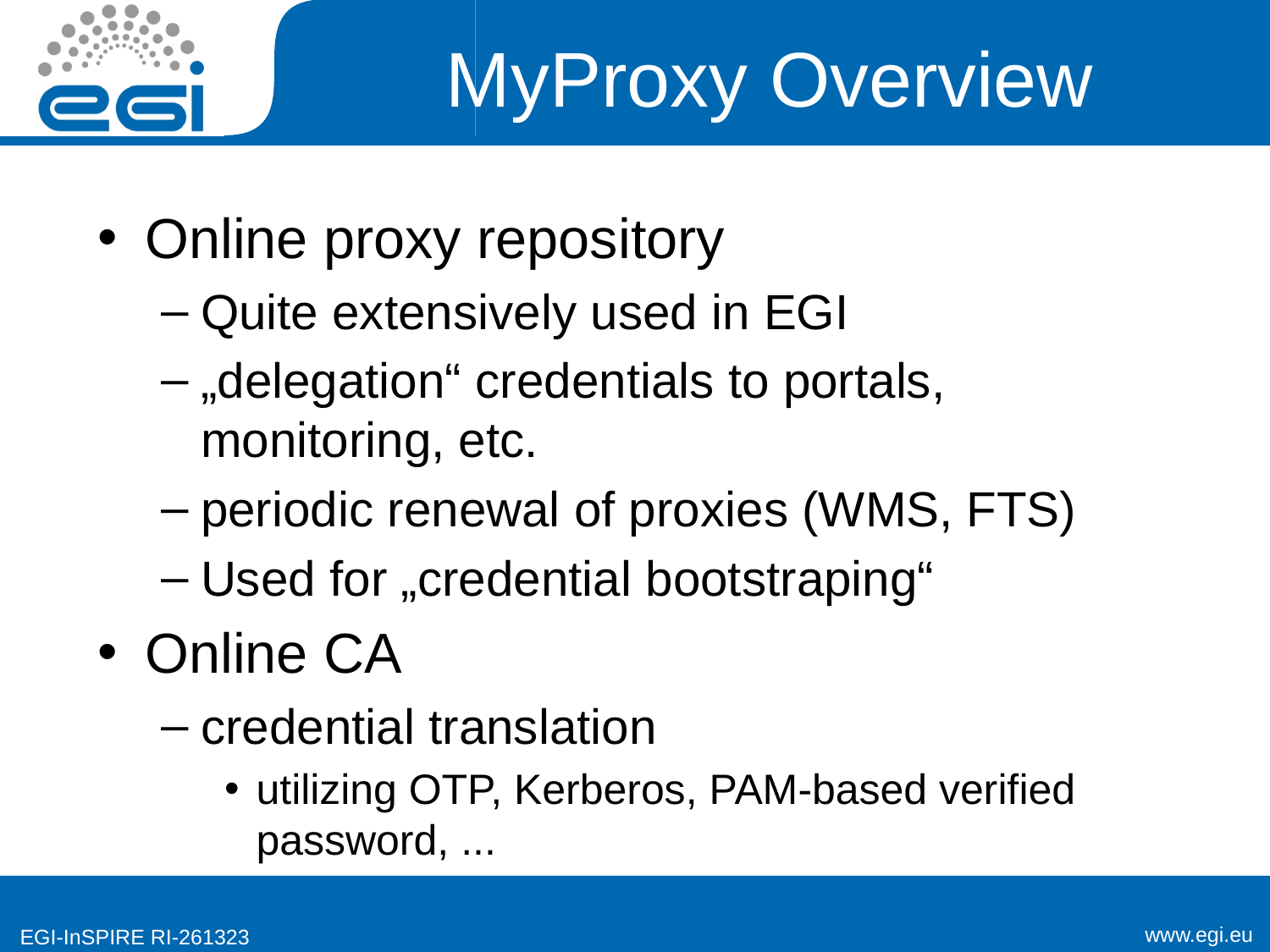

# MyProxy Overview
Online proxy repository
Quite extensively used in EGI
„delegation“ credentials to portals, monitoring, etc.
periodic renewal of proxies (WMS, FTS)
Used for „credential bootstraping“
Online CA
credential translation
utilizing OTP, Kerberos, PAM-based verified password, ...